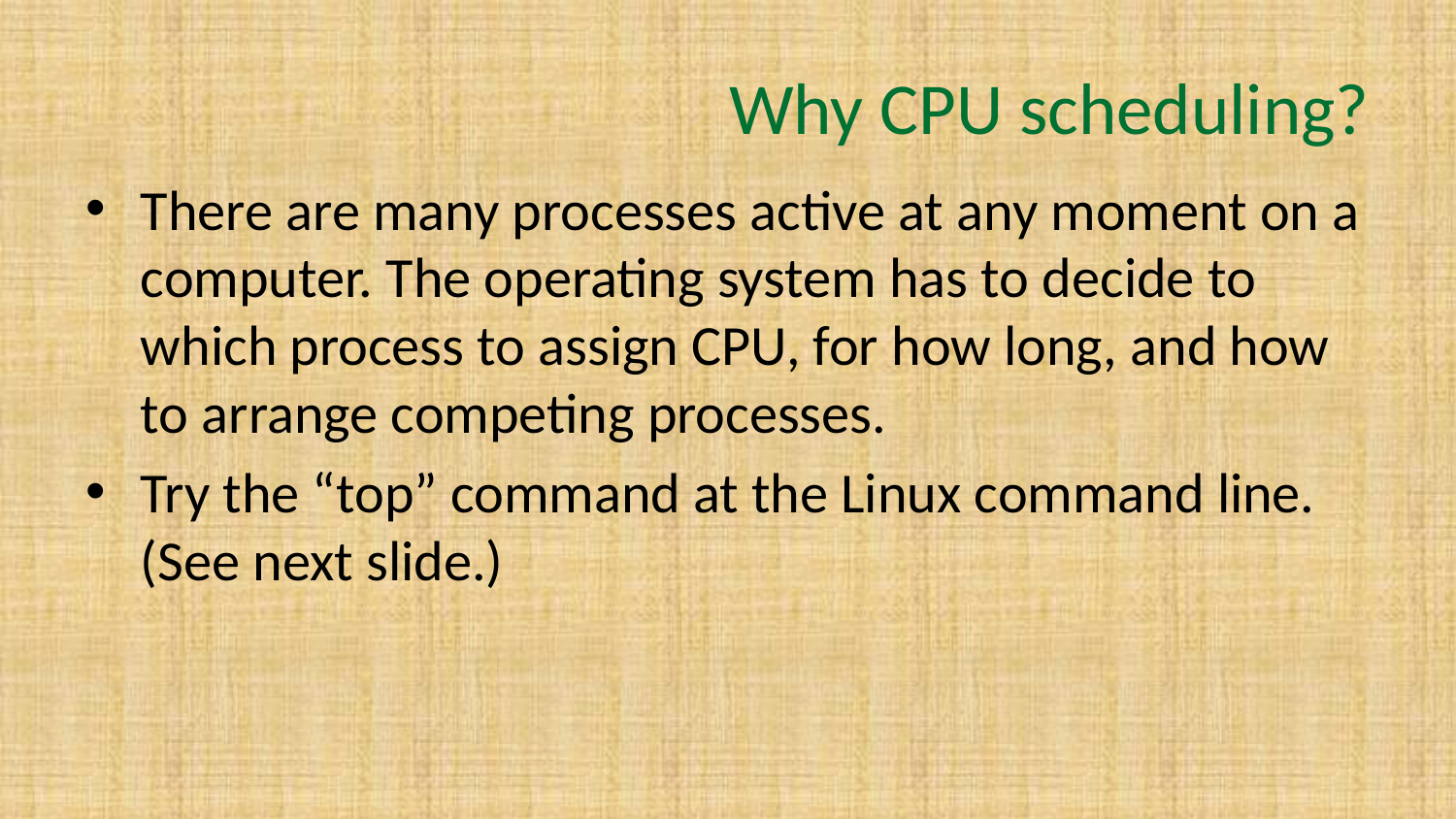

# Why CPU scheduling?
There are many processes active at any moment on a computer. The operating system has to decide to which process to assign CPU, for how long, and how to arrange competing processes.
Try the “top” command at the Linux command line. (See next slide.)